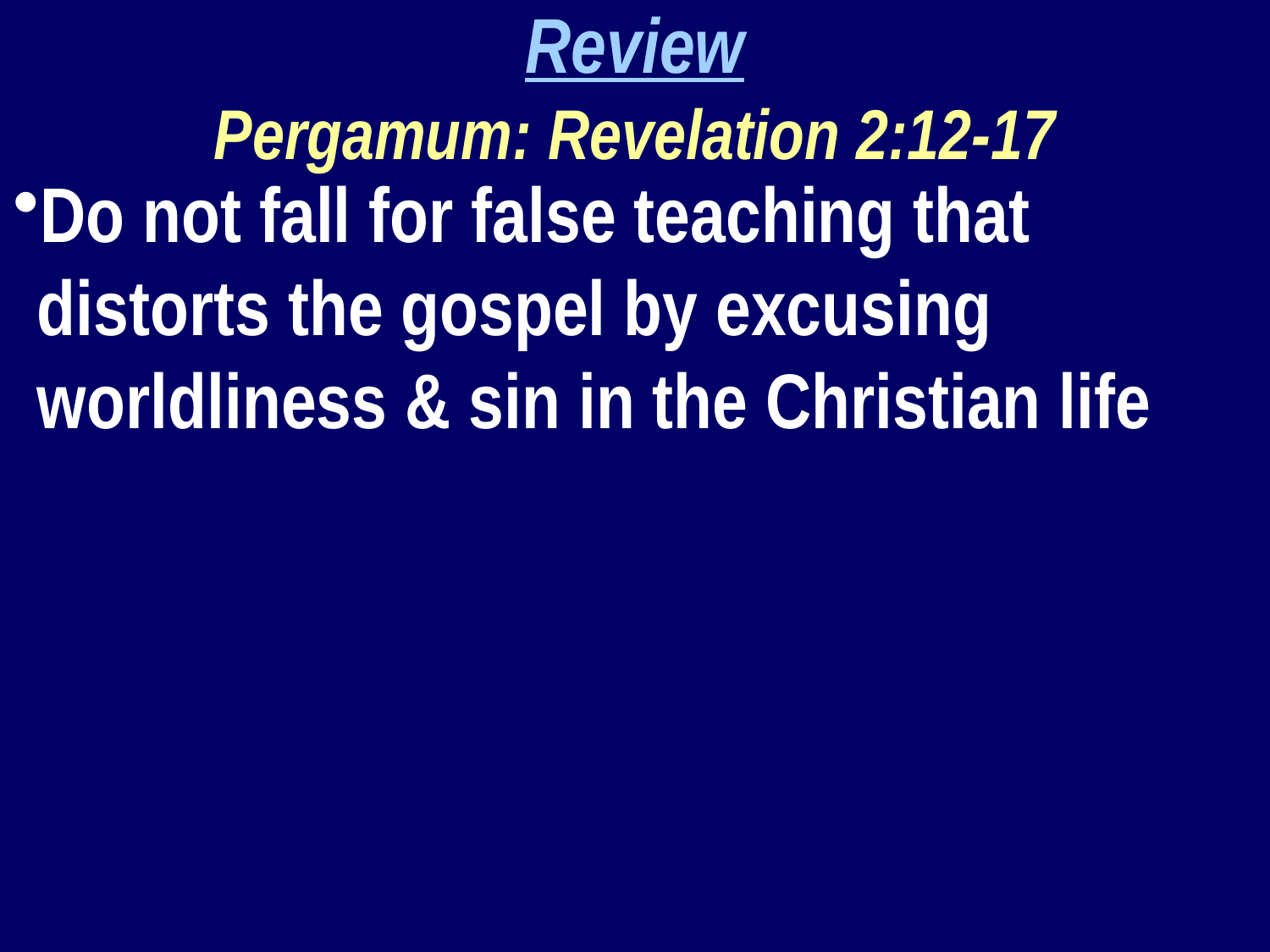

Review
Pergamum: Revelation 2:12-17
Do not fall for false teaching that distorts the gospel by excusing worldliness & sin in the Christian life